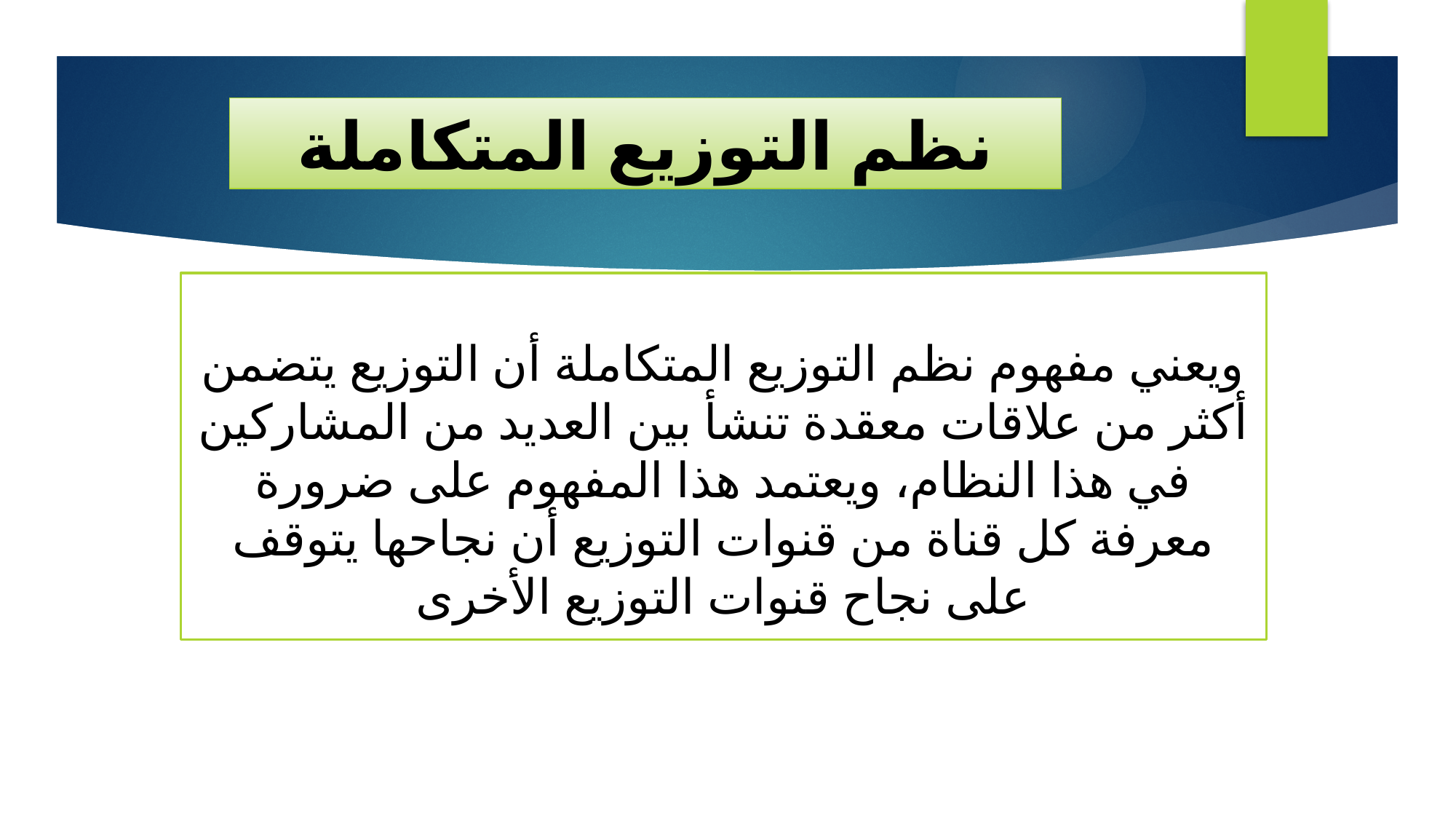

نظم التوزيع المتكاملة
# ويعني مفهوم نظم التوزيع المتكاملة أن التوزيع يتضمن أكثر من علاقات معقدة تنشأ بين العديد من المشاركين في هذا النظام، ويعتمد هذا المفهوم على ضرورة معرفة كل قناة من قنوات التوزيع أن نجاحها يتوقف على نجاح قنوات التوزيع الأخرى